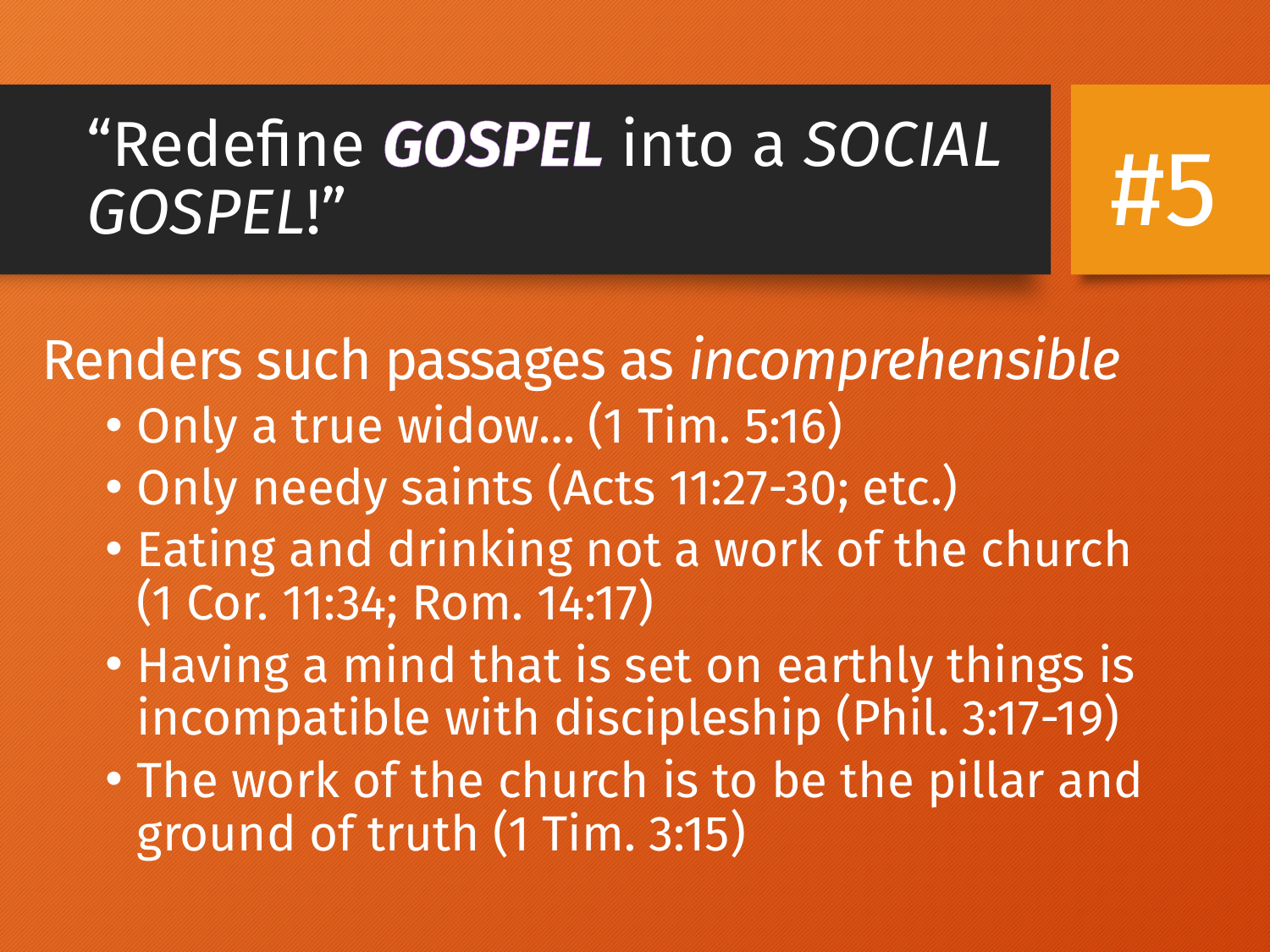

# “Redefine GOSPEL into a SOCIAL GOSPEL!”
#5
Renders such passages as incomprehensible
Only a true widow… (1 Tim. 5:16)
Only needy saints (Acts 11:27-30; etc.)
Eating and drinking not a work of the church
(1 Cor. 11:34; Rom. 14:17)
Having a mind that is set on earthly things is incompatible with discipleship (Phil. 3:17-19)
The work of the church is to be the pillar and ground of truth (1 Tim. 3:15)